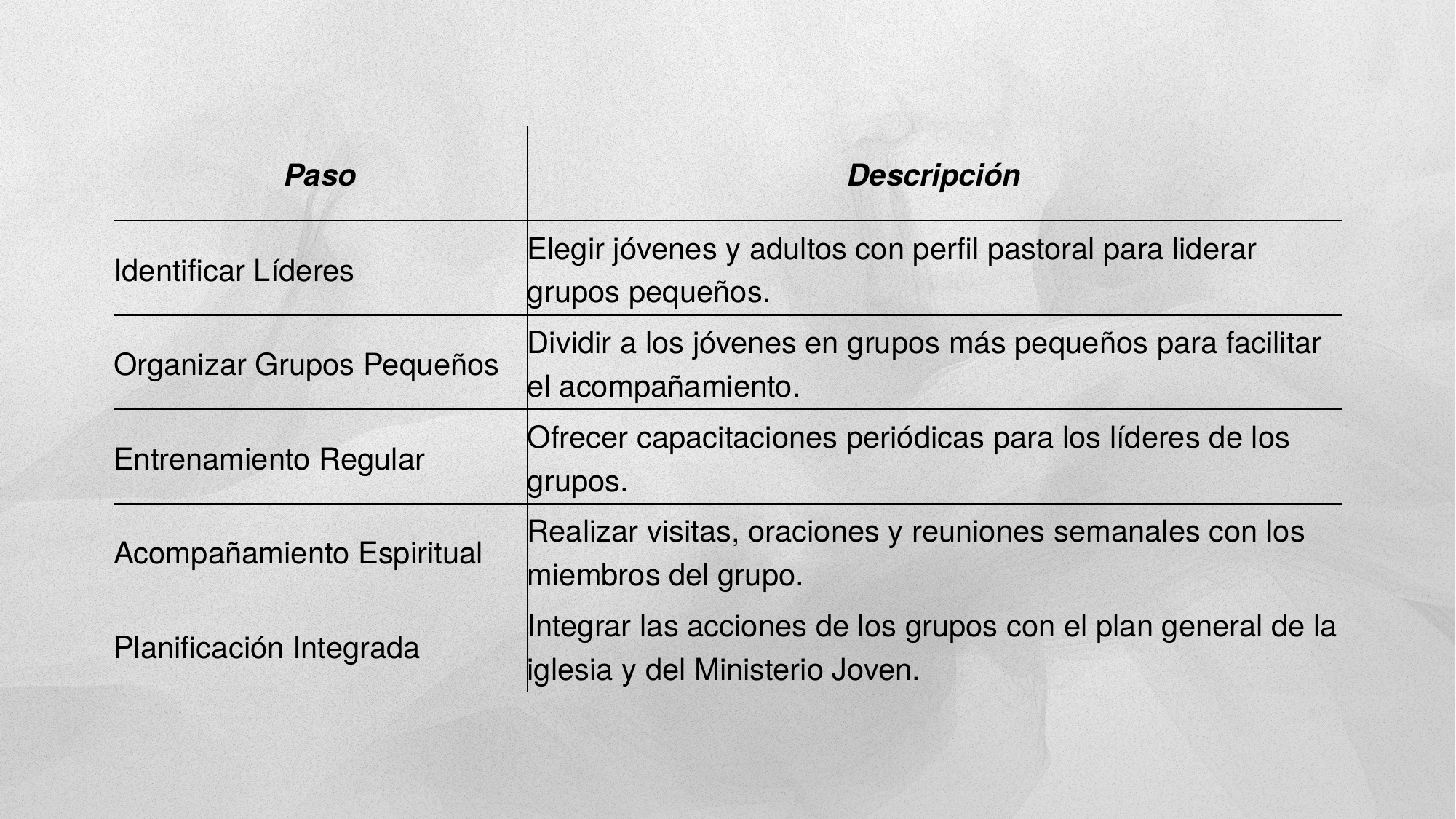

]]
| Paso | Descripción |
| --- | --- |
| Identificar Líderes | Elegir jóvenes y adultos con perfil pastoral para liderar grupos pequeños. |
| Organizar Grupos Pequeños | Dividir a los jóvenes en grupos más pequeños para facilitar el acompañamiento. |
| Entrenamiento Regular | Ofrecer capacitaciones periódicas para los líderes de los grupos. |
| Acompañamiento Espiritual | Realizar visitas, oraciones y reuniones semanales con los miembros del grupo. |
| Planificación Integrada | Integrar las acciones de los grupos con el plan general de la iglesia y del Ministerio Joven. |